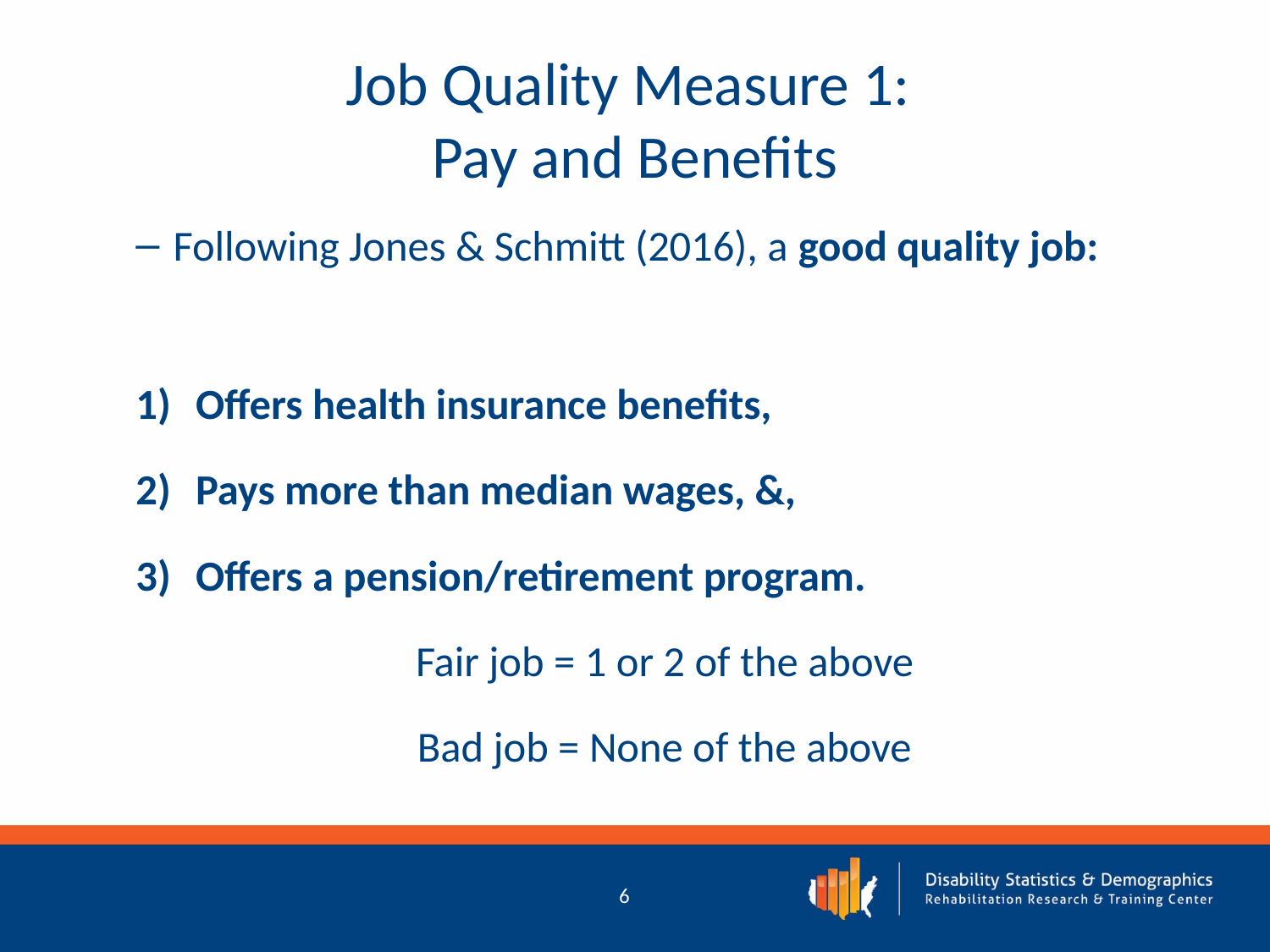

# Job Quality Measure 1: Pay and Benefits
Following Jones & Schmitt (2016), a good quality job:

Offers health insurance benefits,
Pays more than median wages, &,
Offers a pension/retirement program.
Fair job = 1 or 2 of the above
Bad job = None of the above

2/11/2019
6